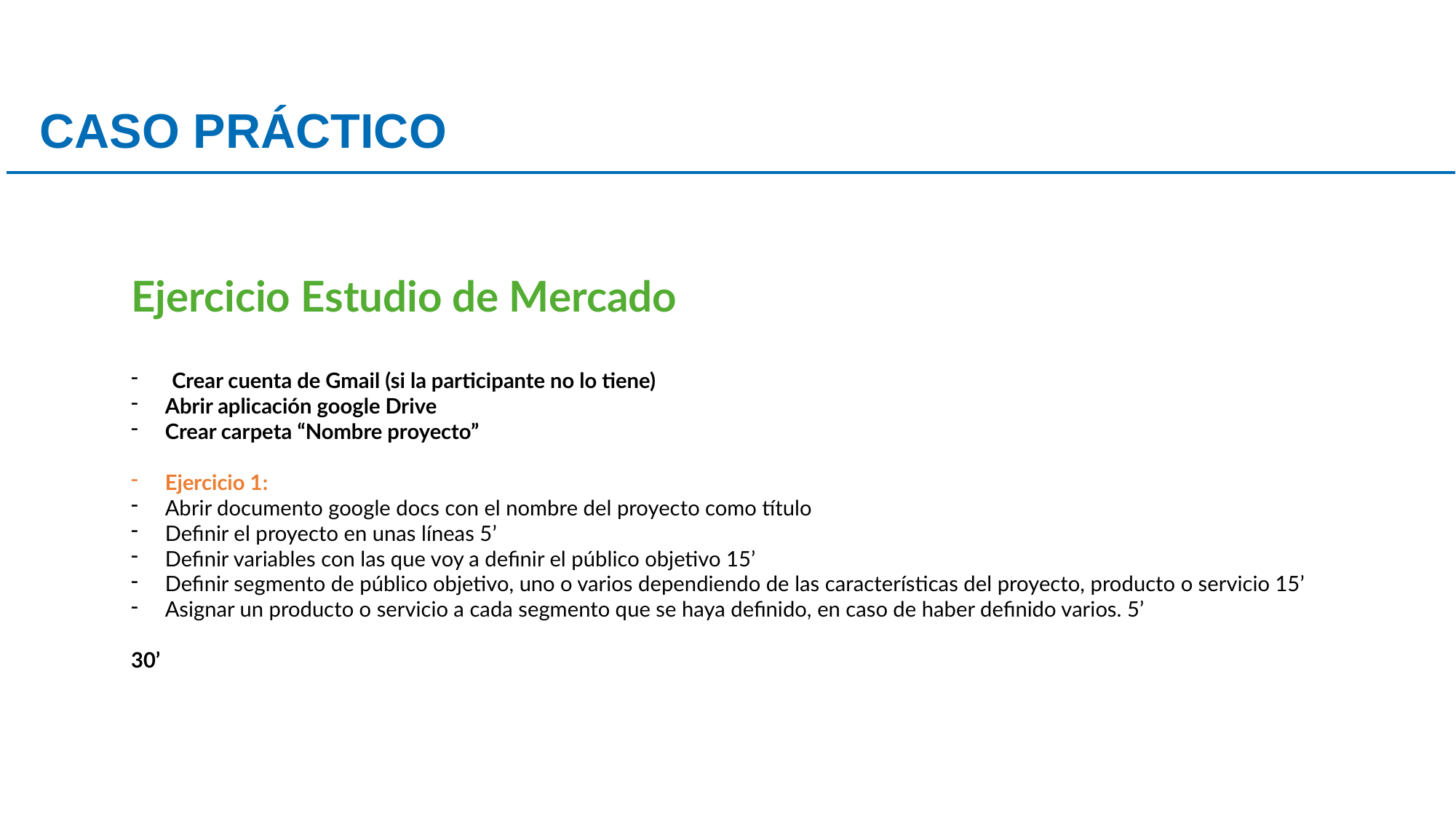

CASO PRÁCTICO
Ejercicio Estudio de Mercado
Crear cuenta de Gmail (si la participante no lo tiene)
Abrir aplicación google Drive
Crear carpeta “Nombre proyecto”

Ejercicio 1:
Abrir documento google docs con el nombre del proyecto como título
Definir el proyecto en unas líneas 5’
Definir variables con las que voy a definir el público objetivo 15’
Definir segmento de público objetivo, uno o varios dependiendo de las características del proyecto, producto o servicio 15’
Asignar un producto o servicio a cada segmento que se haya definido, en caso de haber definido varios. 5’

30’